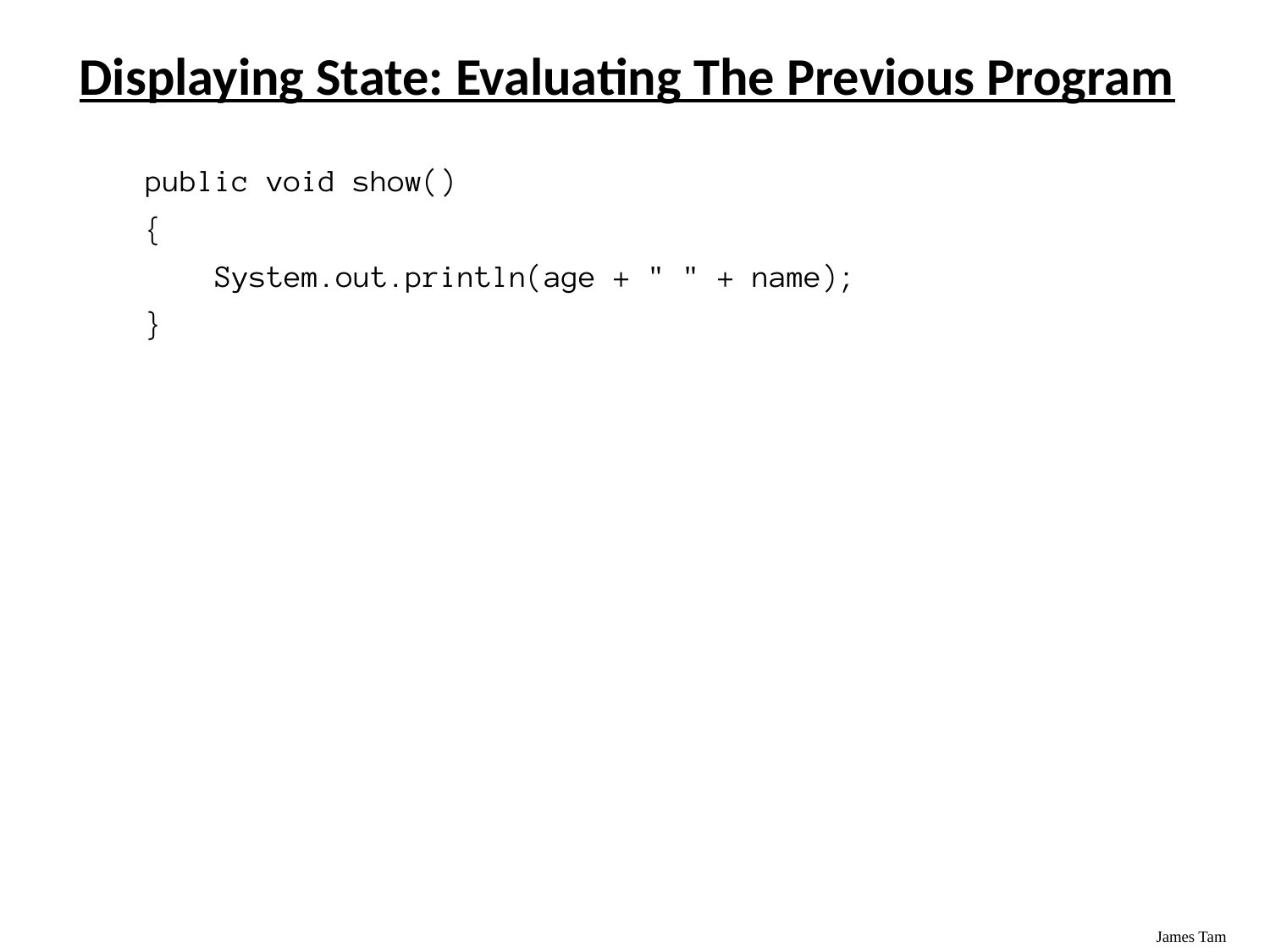

# Displaying State: Evaluating The Previous Program
    public void show()
    {
        System.out.println(age + " " + name);
    }